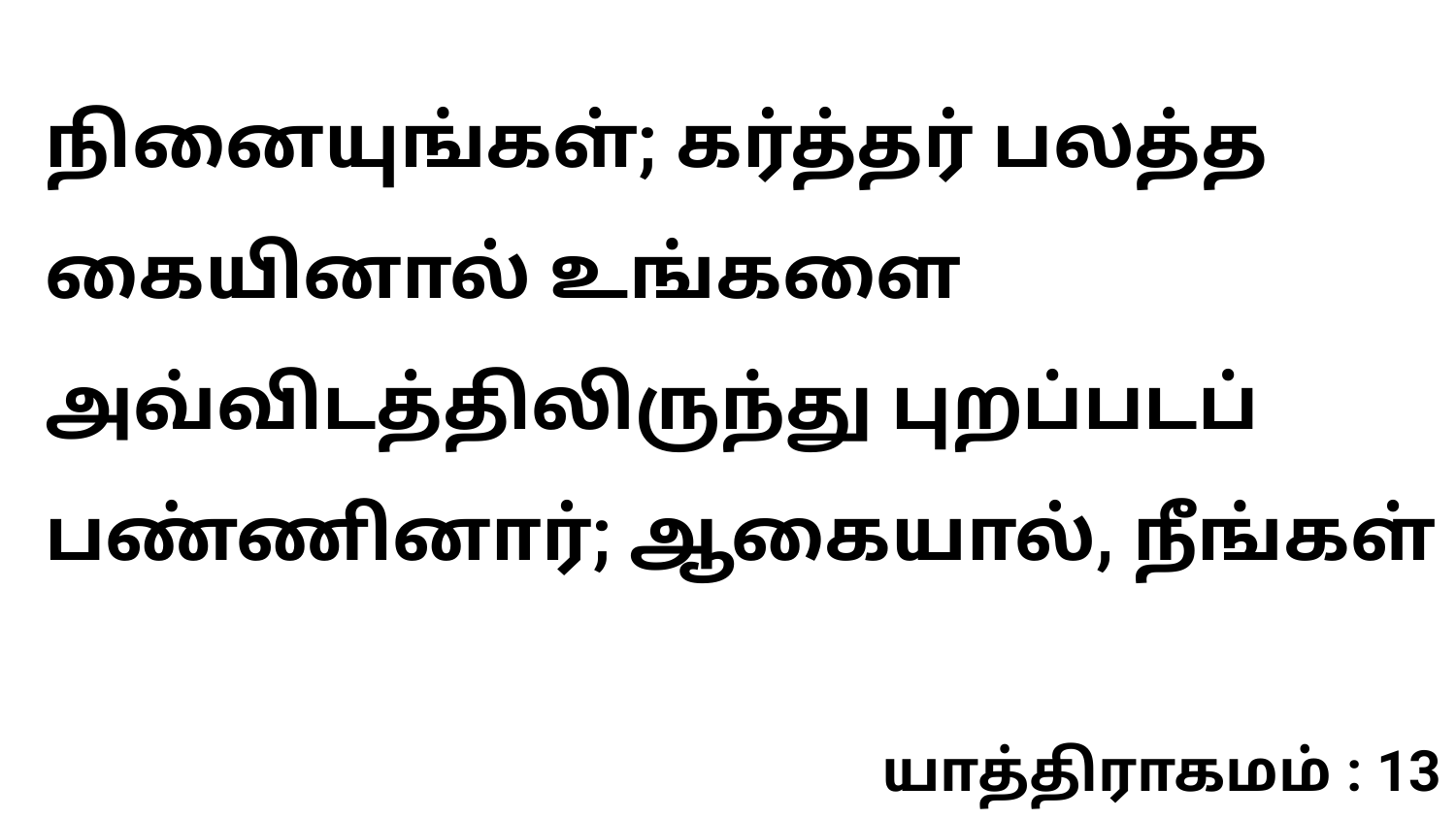

நினையுங்கள்; கர்த்தர் பலத்த கையினால் உங்களை அவ்விடத்திலிருந்து புறப்படப் பண்ணினார்; ஆகையால், நீங்கள்
யாத்திராகமம் : 13